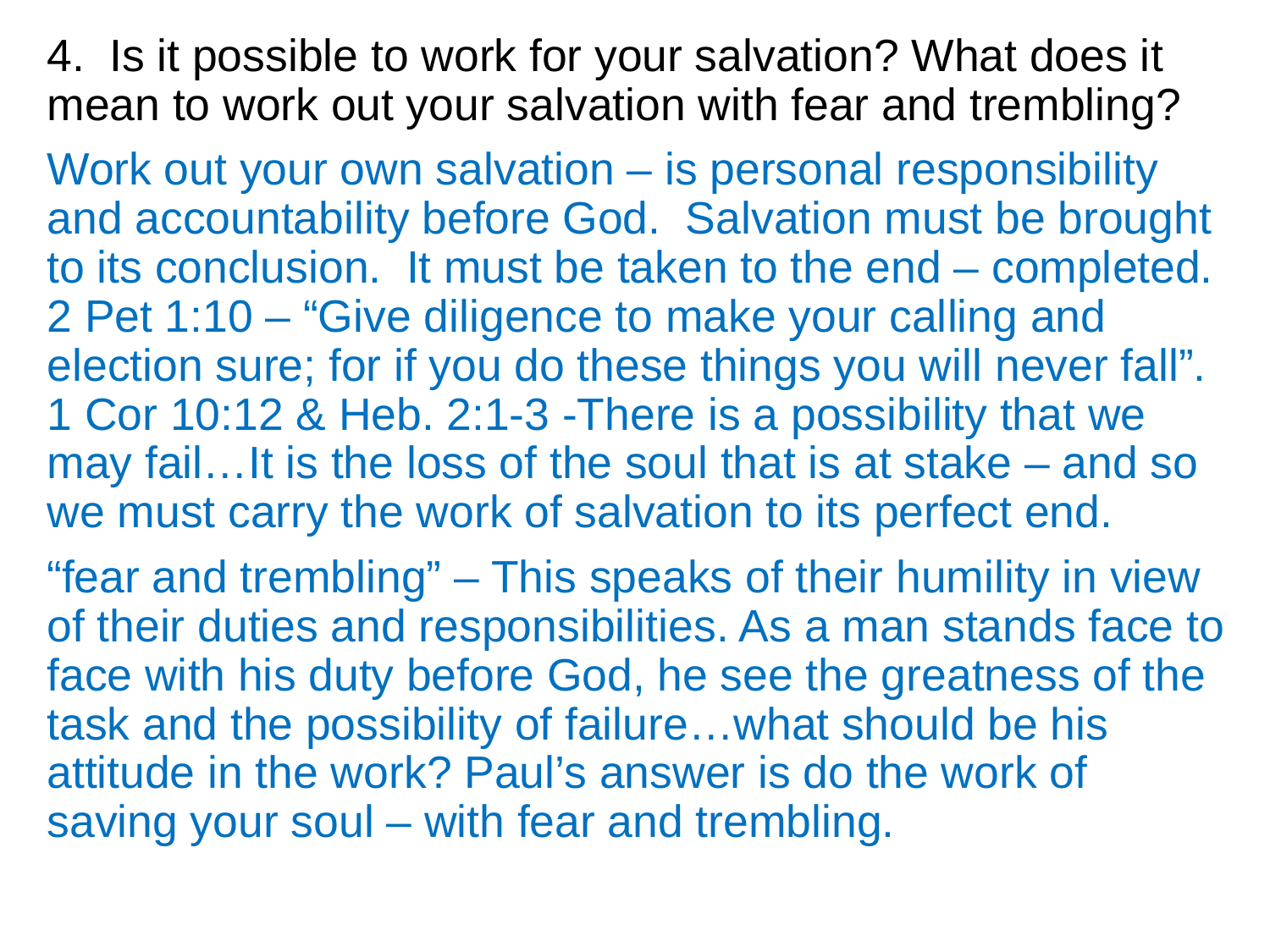

4.  Is it possible to work for your salvation? What does it mean to work out your salvation with fear and trembling?
Work out your own salvation – is personal responsibility and accountability before God.  Salvation must be brought to its conclusion.  It must be taken to the end – completed.  2 Pet 1:10 – “Give diligence to make your calling and election sure; for if you do these things you will never fall”.  1 Cor 10:12 & Heb. 2:1-3 -There is a possibility that we may fail…It is the loss of the soul that is at stake – and so we must carry the work of salvation to its perfect end.
“fear and trembling” – This speaks of their humility in view of their duties and responsibilities. As a man stands face to face with his duty before God, he see the greatness of the task and the possibility of failure…what should be his attitude in the work? Paul’s answer is do the work of saving your soul – with fear and trembling.